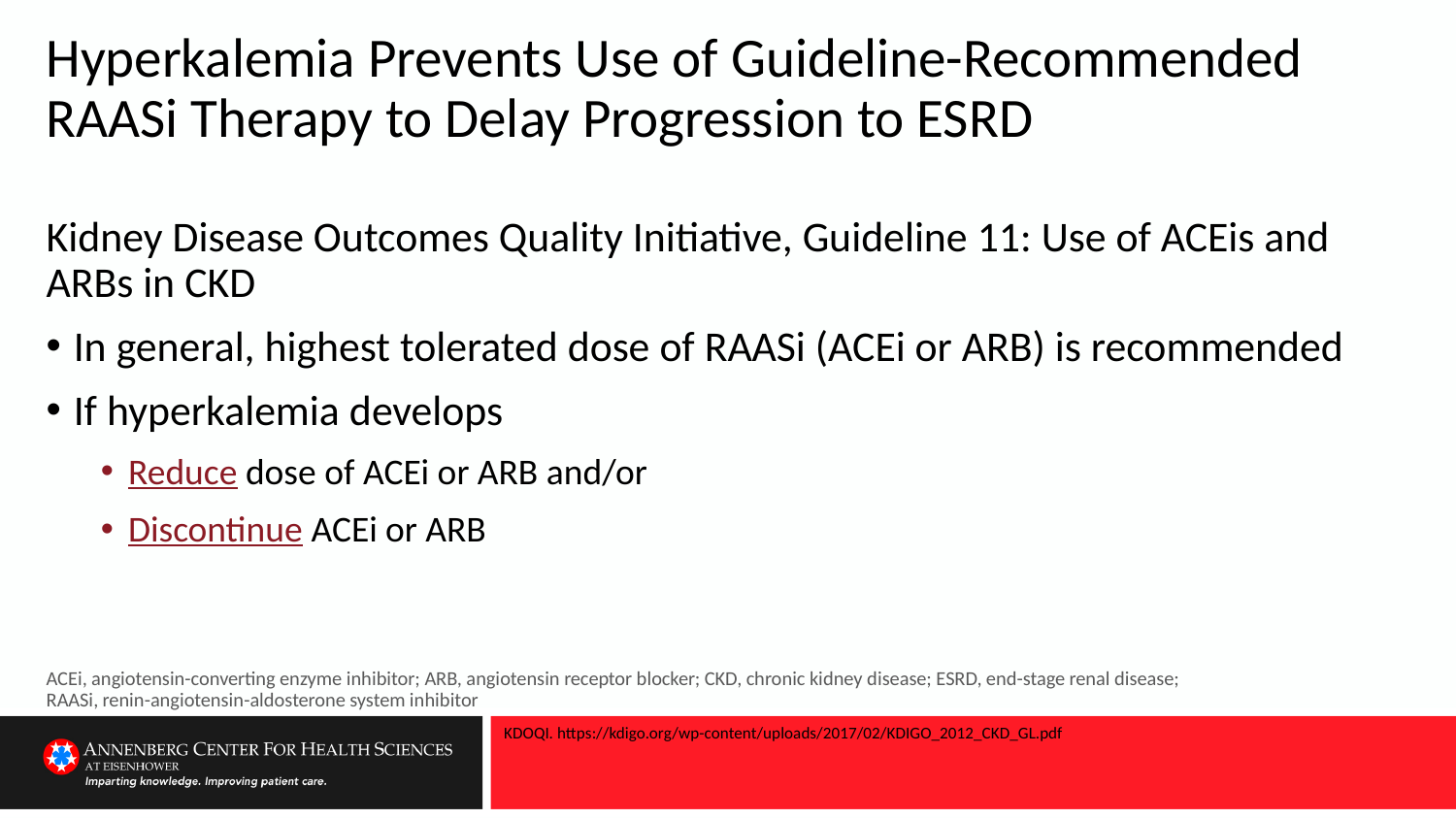

# Hyperkalemia Prevents Use of Guideline-Recommended RAASi Therapy to Delay Progression to ESRD
Kidney Disease Outcomes Quality Initiative, Guideline 11: Use of ACEis and ARBs in CKD
In general, highest tolerated dose of RAASi (ACEi or ARB) is recommended
If hyperkalemia develops
Reduce dose of ACEi or ARB and/or
Discontinue ACEi or ARB

ACEi, angiotensin-converting enzyme inhibitor; ARB, angiotensin receptor blocker; CKD, chronic kidney disease; ESRD, end-stage renal disease;
RAASi, renin-angiotensin-aldosterone system inhibitor
KDOQI. https://kdigo.org/wp-content/uploads/2017/02/KDIGO_2012_CKD_GL.pdf